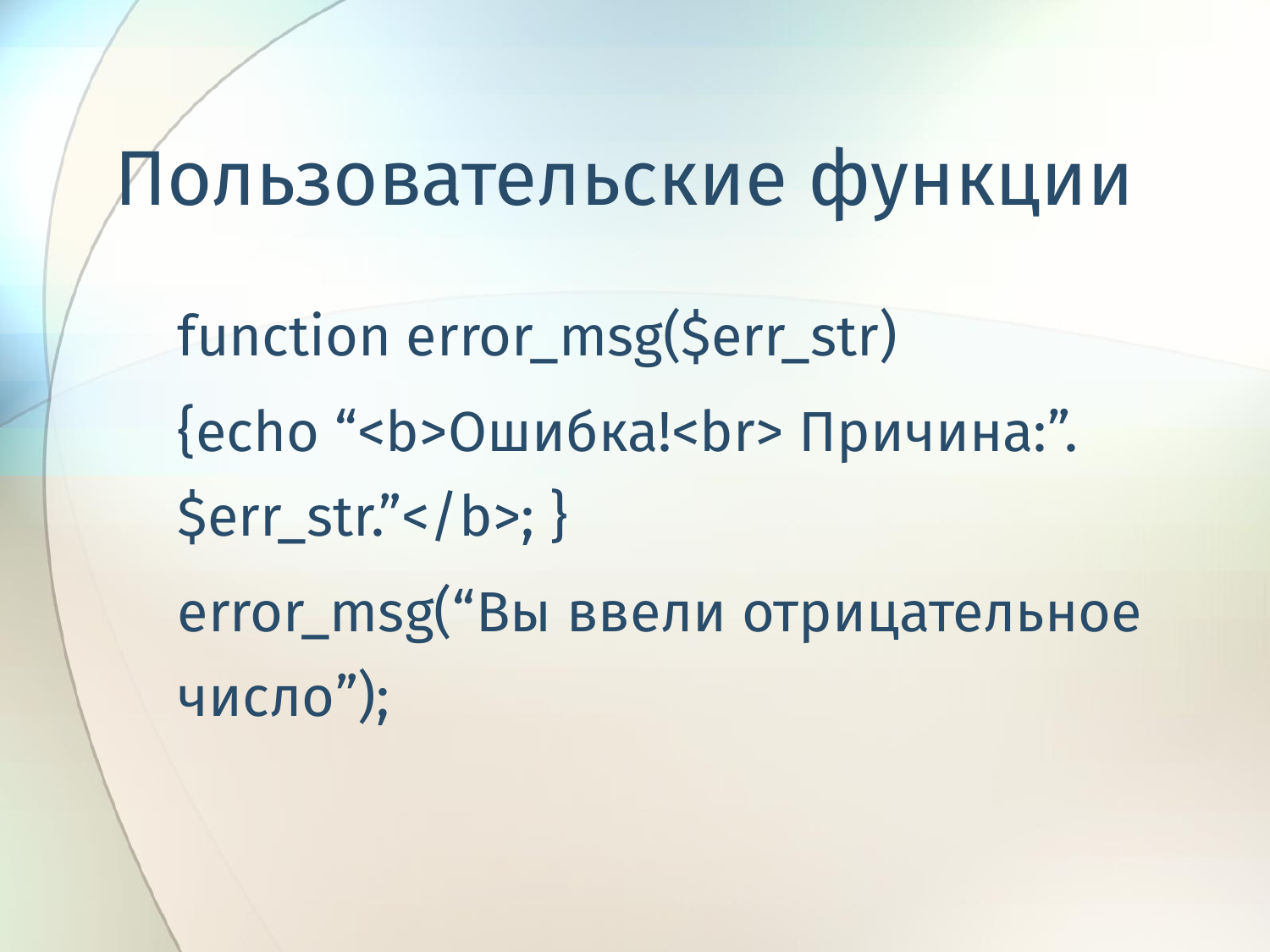

# Пользовательские функции
function error_msg($err_str)
{echo “<b>Ошибка!<br> Причина:”.$err_str.”</b>; }
error_msg(“Вы ввели отрицательное число”);